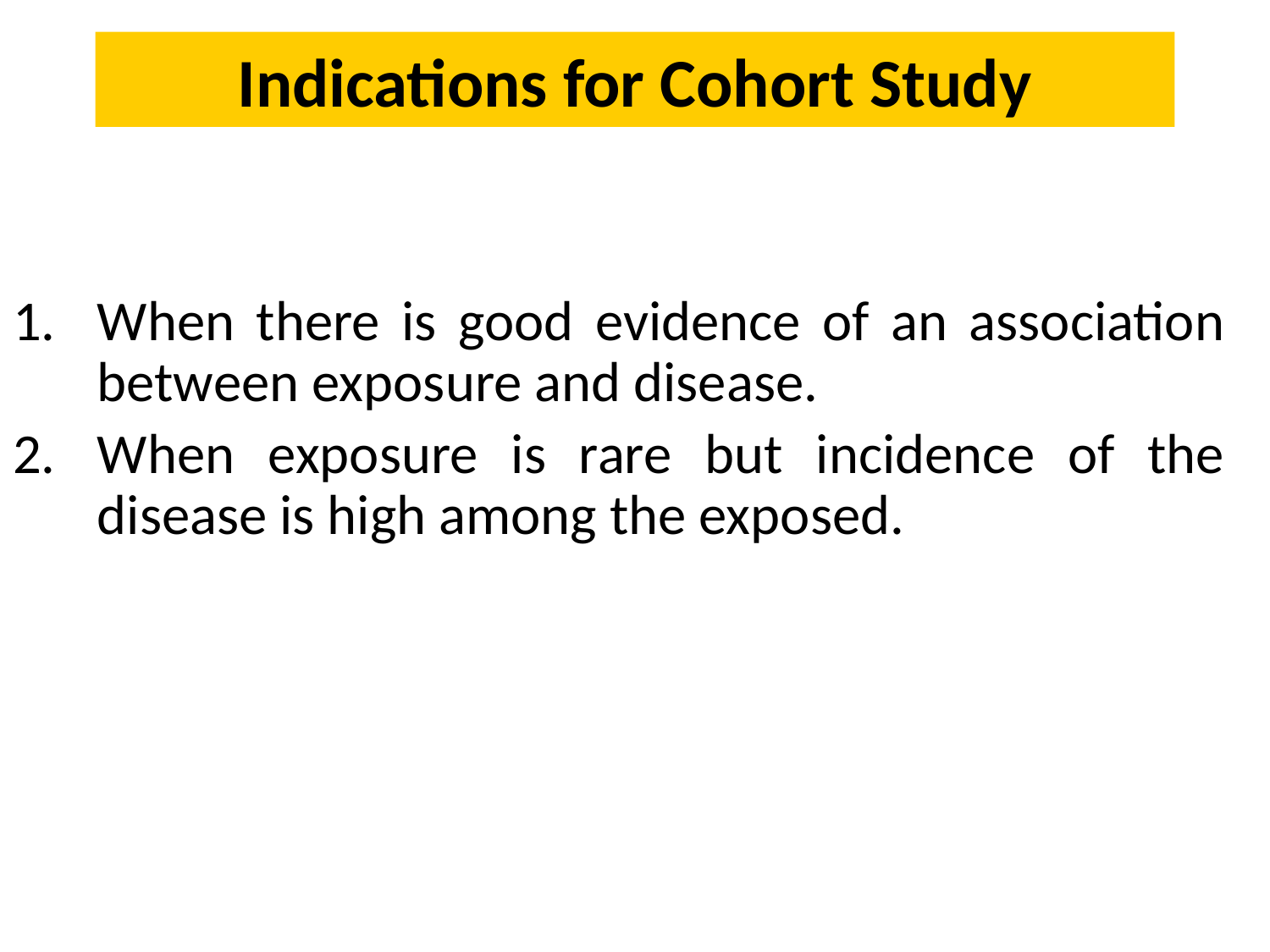

# Indications for Cohort Study
When there is good evidence of an association between exposure and disease.
When exposure is rare but incidence of the disease is high among the exposed.